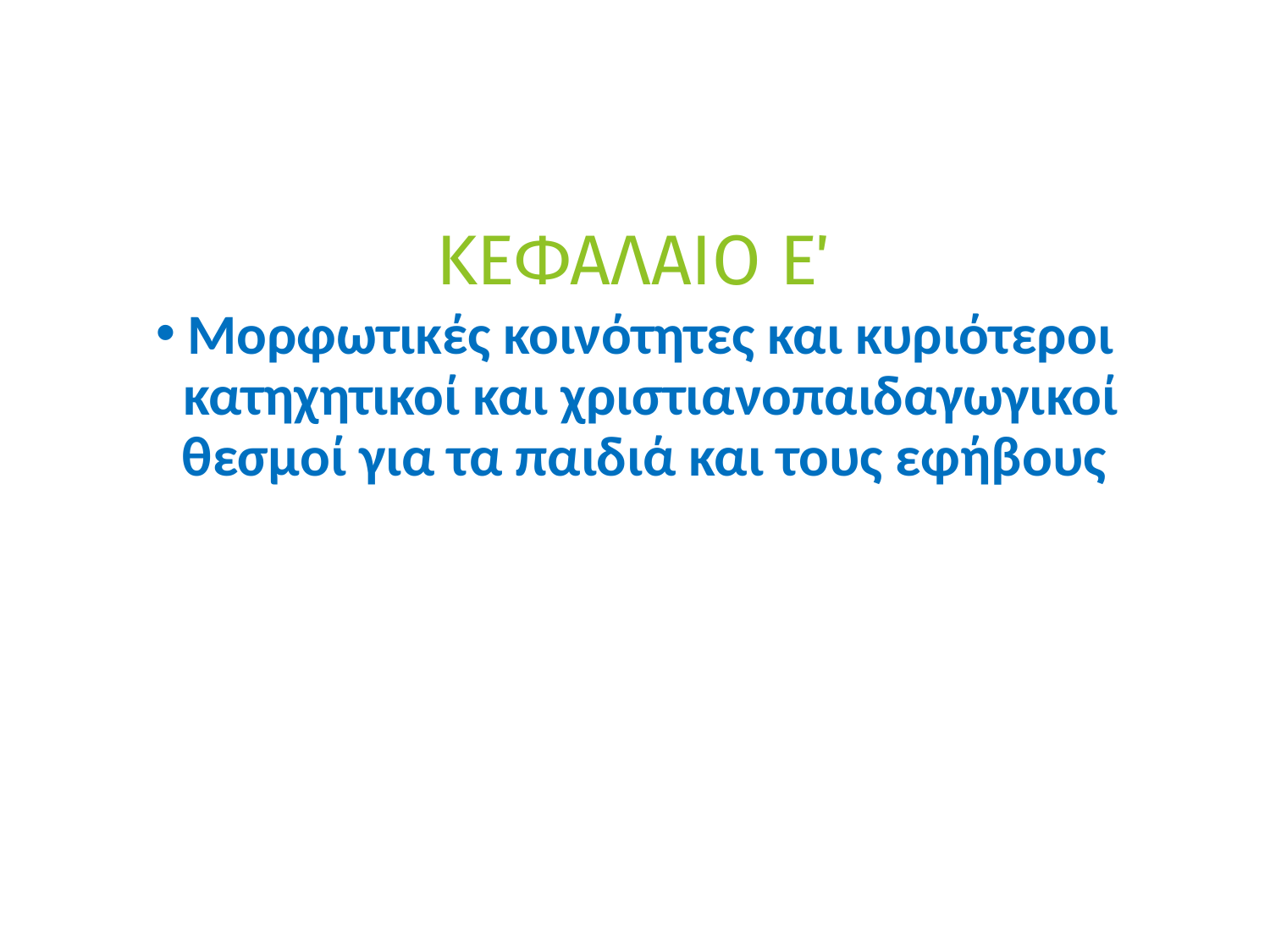

# ΚΕΦΑΛΑΙΟ Ε΄
Μορφωτικές κοινότητες και κυριότεροι κατηχητικοί και χριστιανοπαιδαγωγικοί θεσμοί για τα παιδιά και τους εφήβους